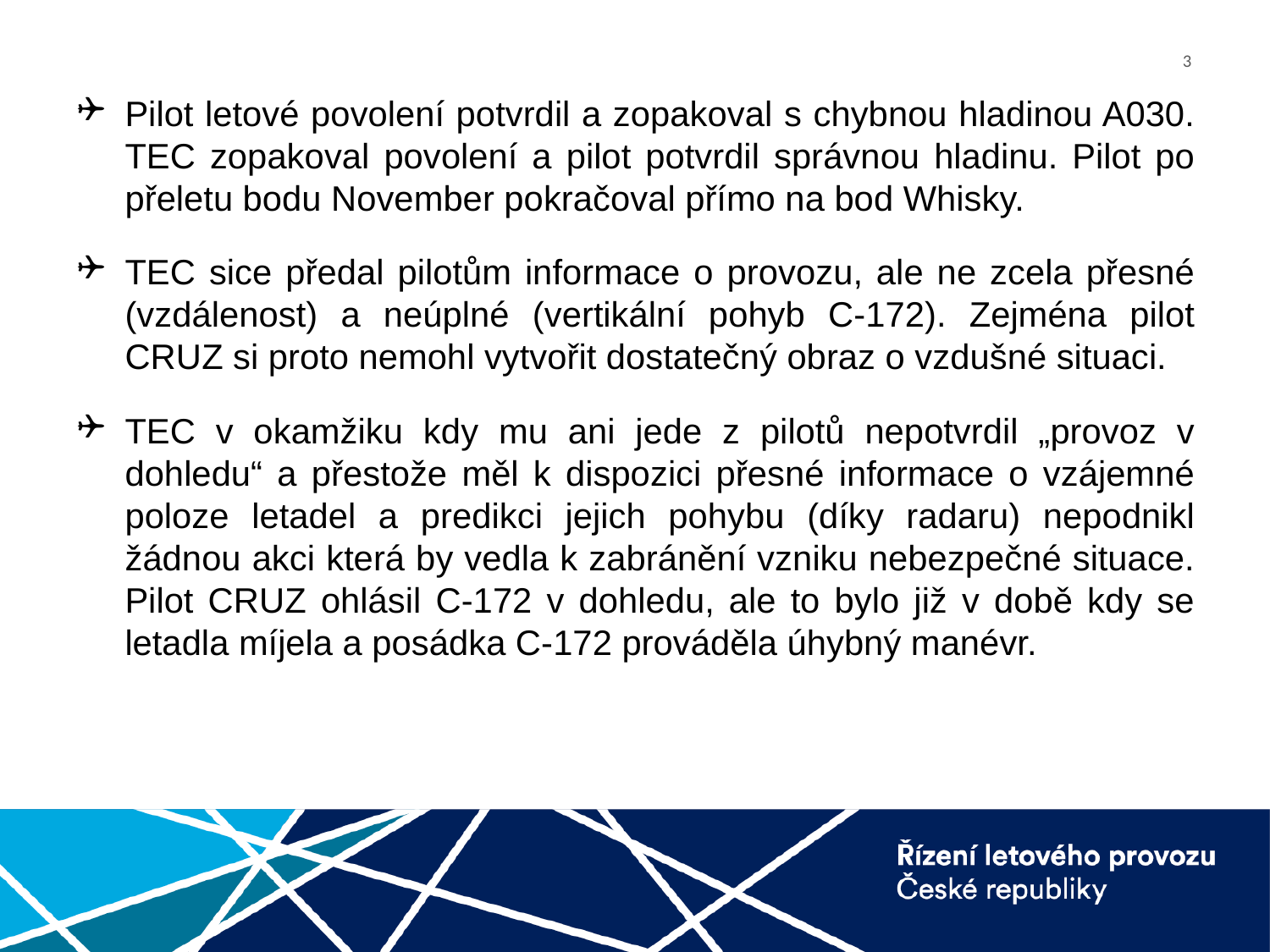

Pilot letové povolení potvrdil a zopakoval s chybnou hladinou A030. TEC zopakoval povolení a pilot potvrdil správnou hladinu. Pilot po přeletu bodu November pokračoval přímo na bod Whisky.

TEC sice předal pilotům informace o provozu, ale ne zcela přesné (vzdálenost) a neúplné (vertikální pohyb C-172). Zejména pilot CRUZ si proto nemohl vytvořit dostatečný obraz o vzdušné situaci.

TEC v okamžiku kdy mu ani jede z pilotů nepotvrdil „provoz v dohledu“ a přestože měl k dispozici přesné informace o vzájemné poloze letadel a predikci jejich pohybu (díky radaru) nepodnikl žádnou akci která by vedla k zabránění vzniku nebezpečné situace. Pilot CRUZ ohlásil C-172 v dohledu, ale to bylo již v době kdy se letadla míjela a posádka C-172 prováděla úhybný manévr.